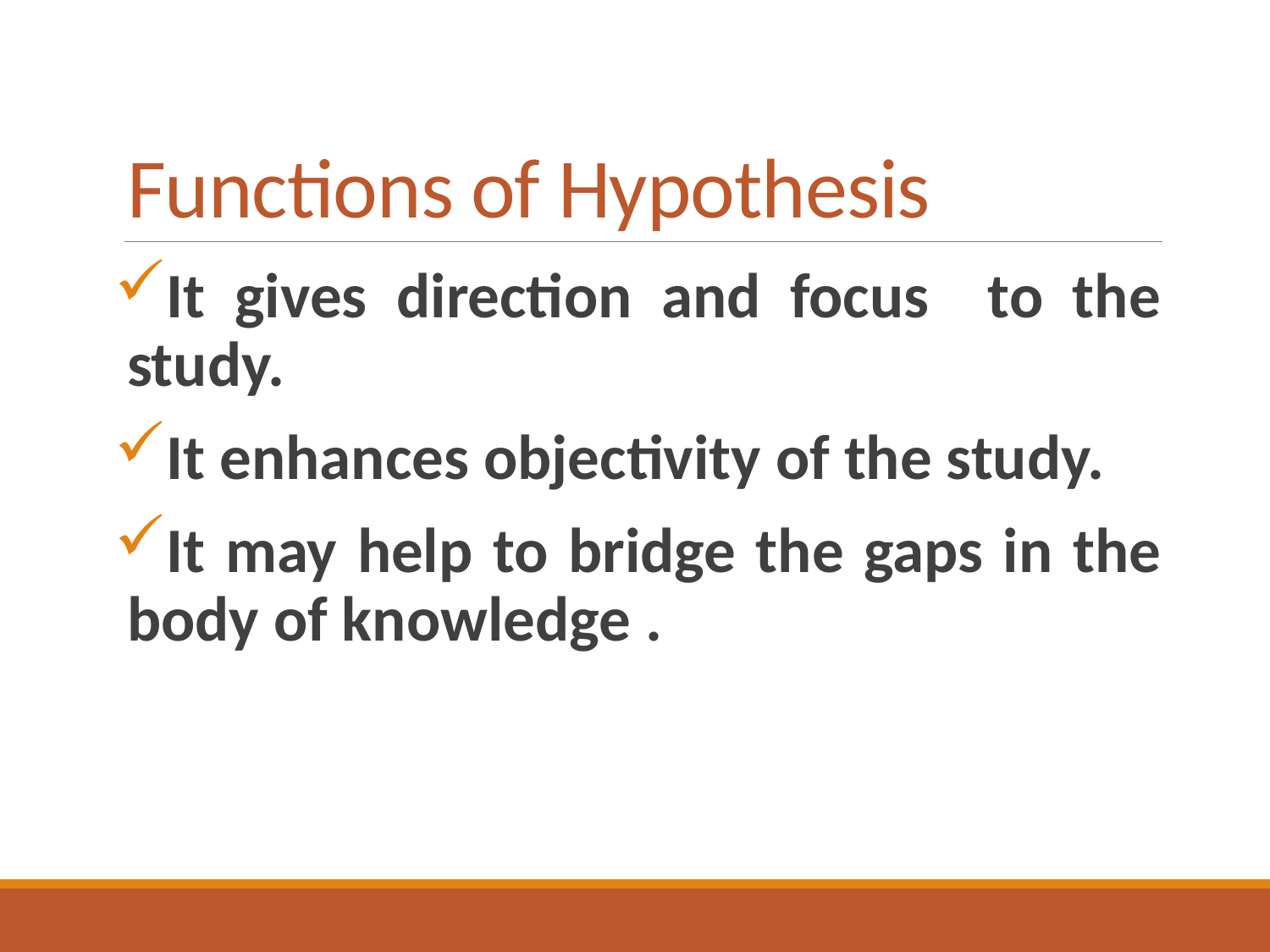

# Functions of Hypothesis
It gives direction and focus  to the study.
It enhances objectivity of the study.
It may help to bridge the gaps in the body of knowledge .